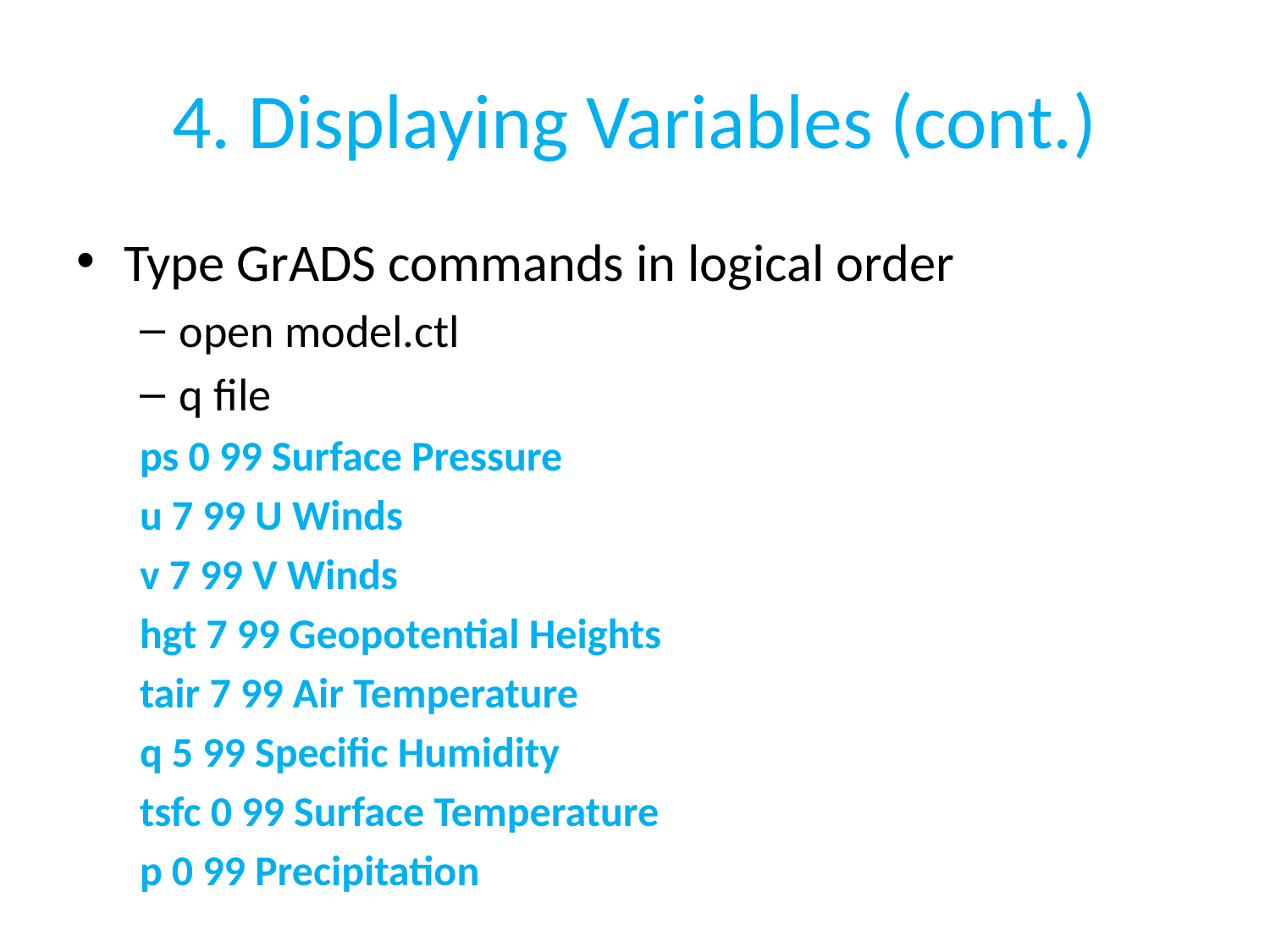

# 4. Displaying Variables (cont.)
Type GrADS commands in logical order
open model.ctl
q file
ps 0 99 Surface Pressure
u 7 99 U Winds
v 7 99 V Winds
hgt 7 99 Geopotential Heights
tair 7 99 Air Temperature
q 5 99 Specific Humidity
tsfc 0 99 Surface Temperature
p 0 99 Precipitation